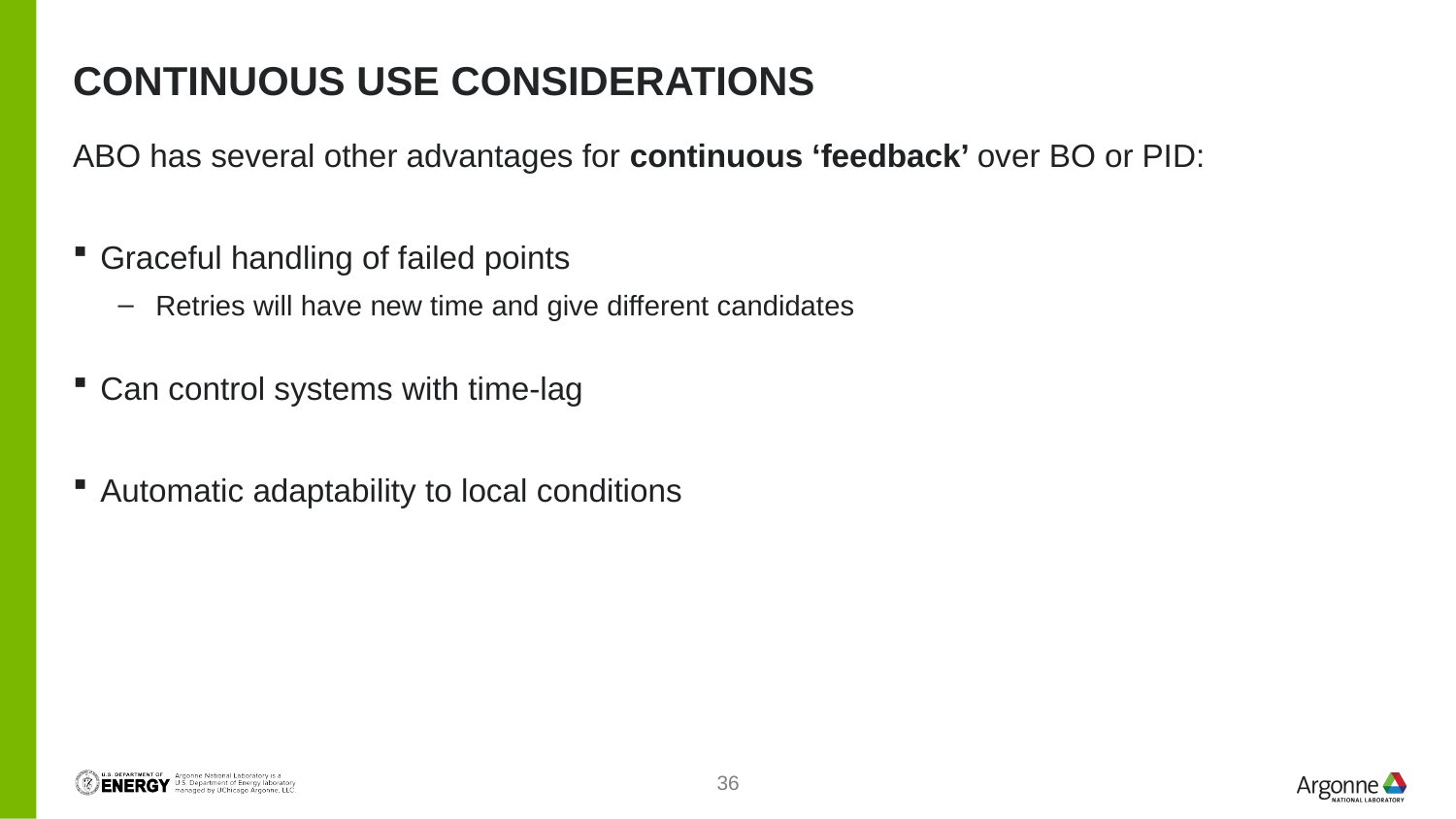

# CONTINUOUS USE considerations
ABO has several other advantages for continuous ‘feedback’ over BO or PID:

Graceful handling of failed points
Retries will have new time and give different candidates

Can control systems with time-lag

Automatic adaptability to local conditions

36